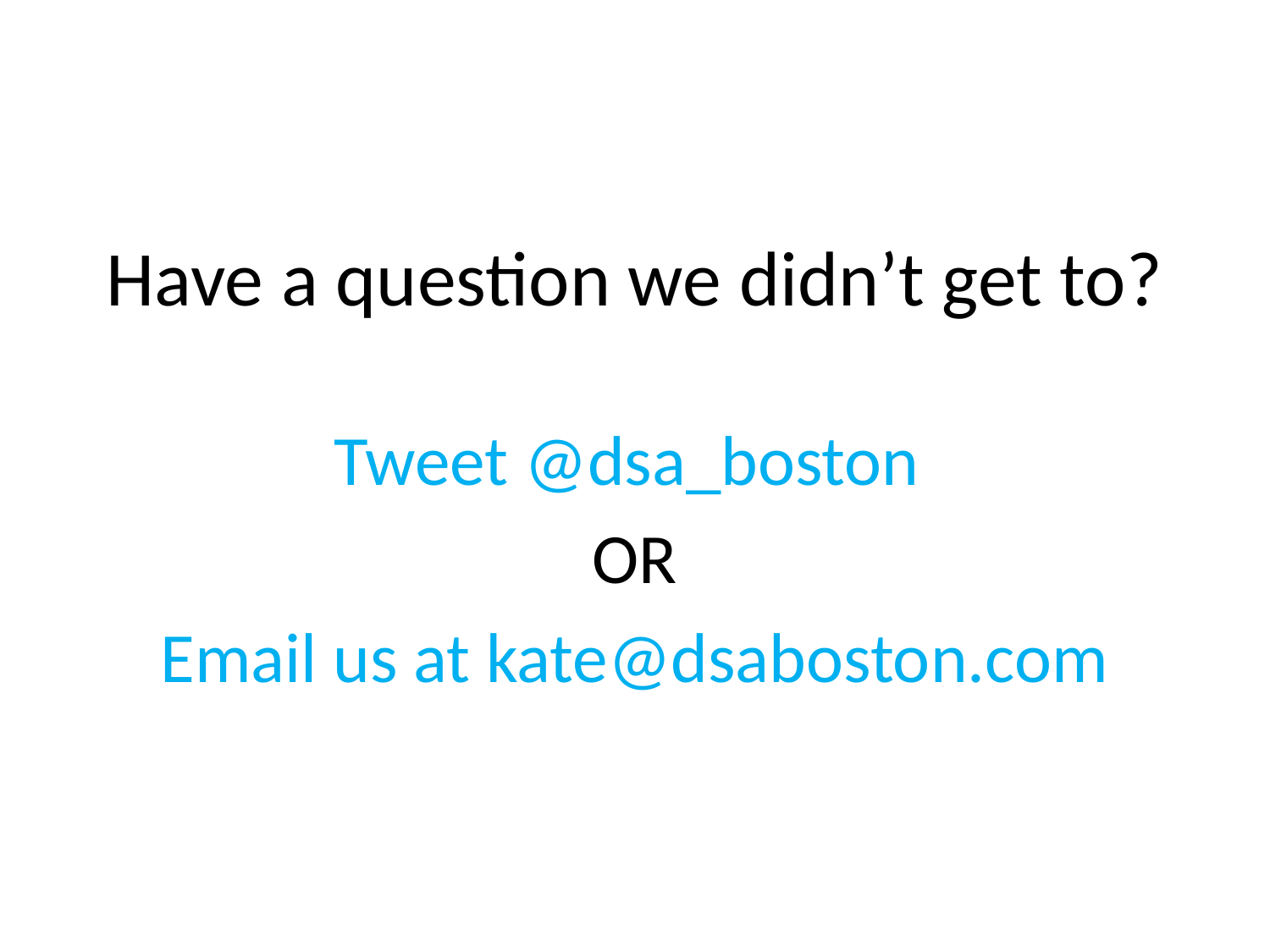

Have a question we didn’t get to?

Tweet @dsa_boston
OR
Email us at kate@dsaboston.com